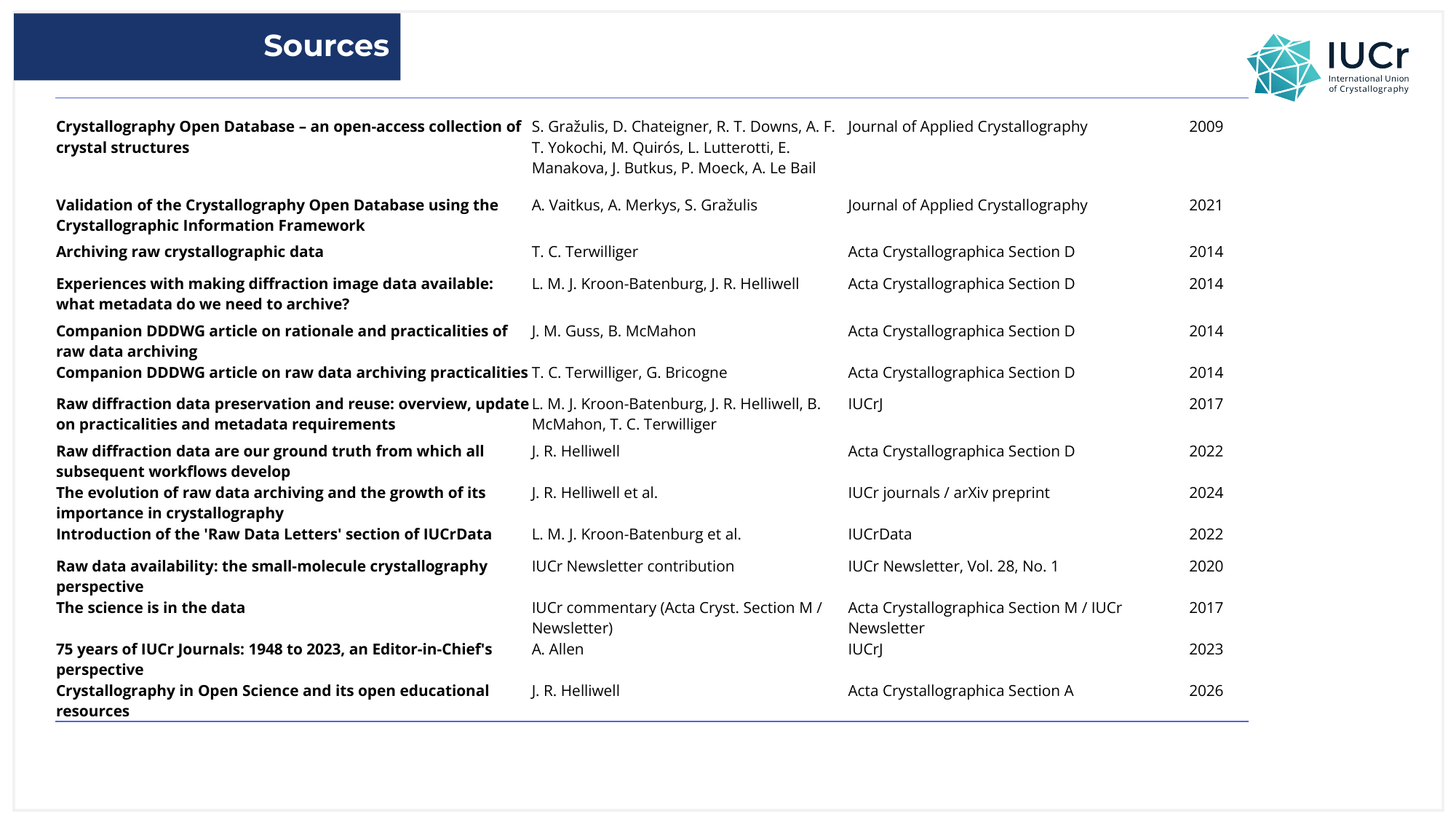

Sources
| Title | Authors | Journal | Year |
| --- | --- | --- | --- |
| Crystallography Open Database – an open-access collection of crystal structures | S. Gražulis, D. Chateigner, R. T. Downs, A. F. T. Yokochi, M. Quirós, L. Lutterotti, E. Manakova, J. Butkus, P. Moeck, A. Le Bail | Journal of Applied Crystallography | 2009 |
| Validation of the Crystallography Open Database using the Crystallographic Information Framework | A. Vaitkus, A. Merkys, S. Gražulis | Journal of Applied Crystallography | 2021 |
| Archiving raw crystallographic data | T. C. Terwilliger | Acta Crystallographica Section D | 2014 |
| Experiences with making diffraction image data available: what metadata do we need to archive? | L. M. J. Kroon-Batenburg, J. R. Helliwell | Acta Crystallographica Section D | 2014 |
| Companion DDDWG article on rationale and practicalities of raw data archiving | J. M. Guss, B. McMahon | Acta Crystallographica Section D | 2014 |
| Companion DDDWG article on raw data archiving practicalities | T. C. Terwilliger, G. Bricogne | Acta Crystallographica Section D | 2014 |
| Raw diffraction data preservation and reuse: overview, update on practicalities and metadata requirements | L. M. J. Kroon-Batenburg, J. R. Helliwell, B. McMahon, T. C. Terwilliger | IUCrJ | 2017 |
| Raw diffraction data are our ground truth from which all subsequent workflows develop | J. R. Helliwell | Acta Crystallographica Section D | 2022 |
| The evolution of raw data archiving and the growth of its importance in crystallography | J. R. Helliwell et al. | IUCr journals / arXiv preprint | 2024 |
| Introduction of the 'Raw Data Letters' section of IUCrData | L. M. J. Kroon-Batenburg et al. | IUCrData | 2022 |
| Raw data availability: the small-molecule crystallography perspective | IUCr Newsletter contribution | IUCr Newsletter, Vol. 28, No. 1 | 2020 |
| The science is in the data | IUCr commentary (Acta Cryst. Section M / Newsletter) | Acta Crystallographica Section M / IUCr Newsletter | 2017 |
| 75 years of IUCr Journals: 1948 to 2023, an Editor-in-Chief's perspective | A. Allen | IUCrJ | 2023 |
| Crystallography in Open Science and its open educational resources | J. R. Helliwell | Acta Crystallographica Section A | 2026 |